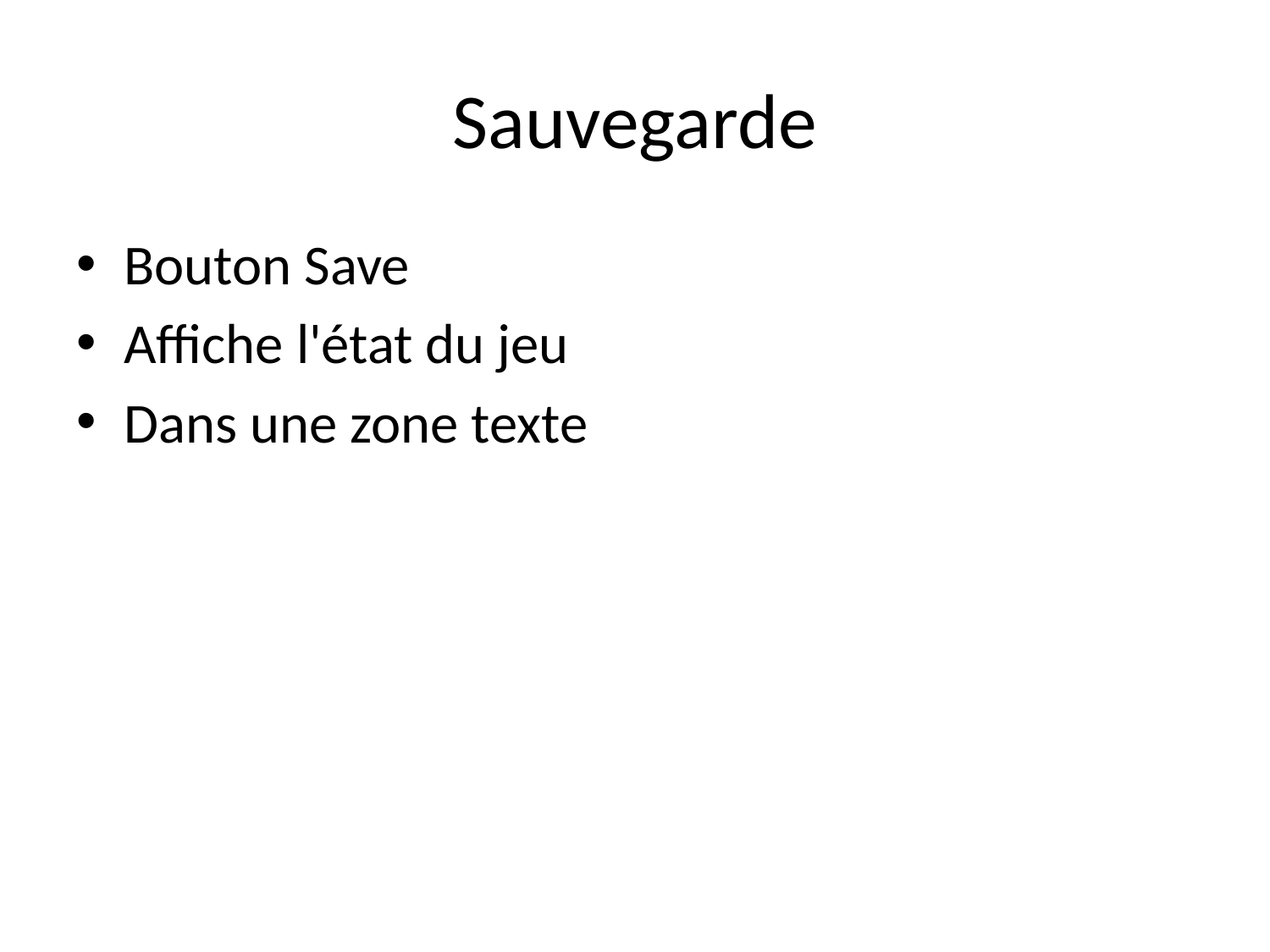

# Sauvegarde
Bouton Save
Affiche l'état du jeu
Dans une zone texte